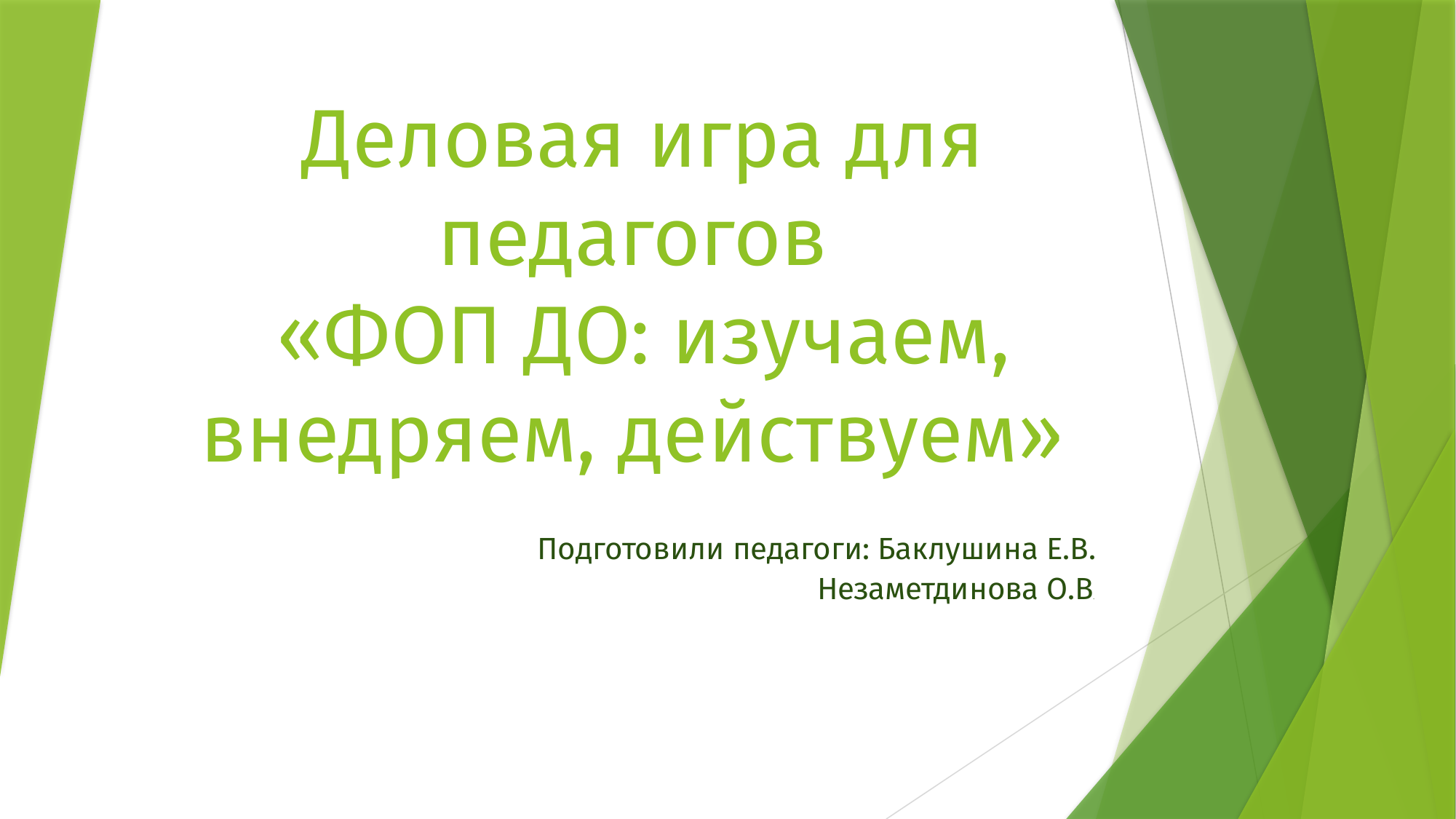

# Деловая игра для педагогов «ФОП ДО: изучаем, внедряем, действуем»

Подготовили педагоги: Баклушина Е.В.
Незаметдинова О.В.